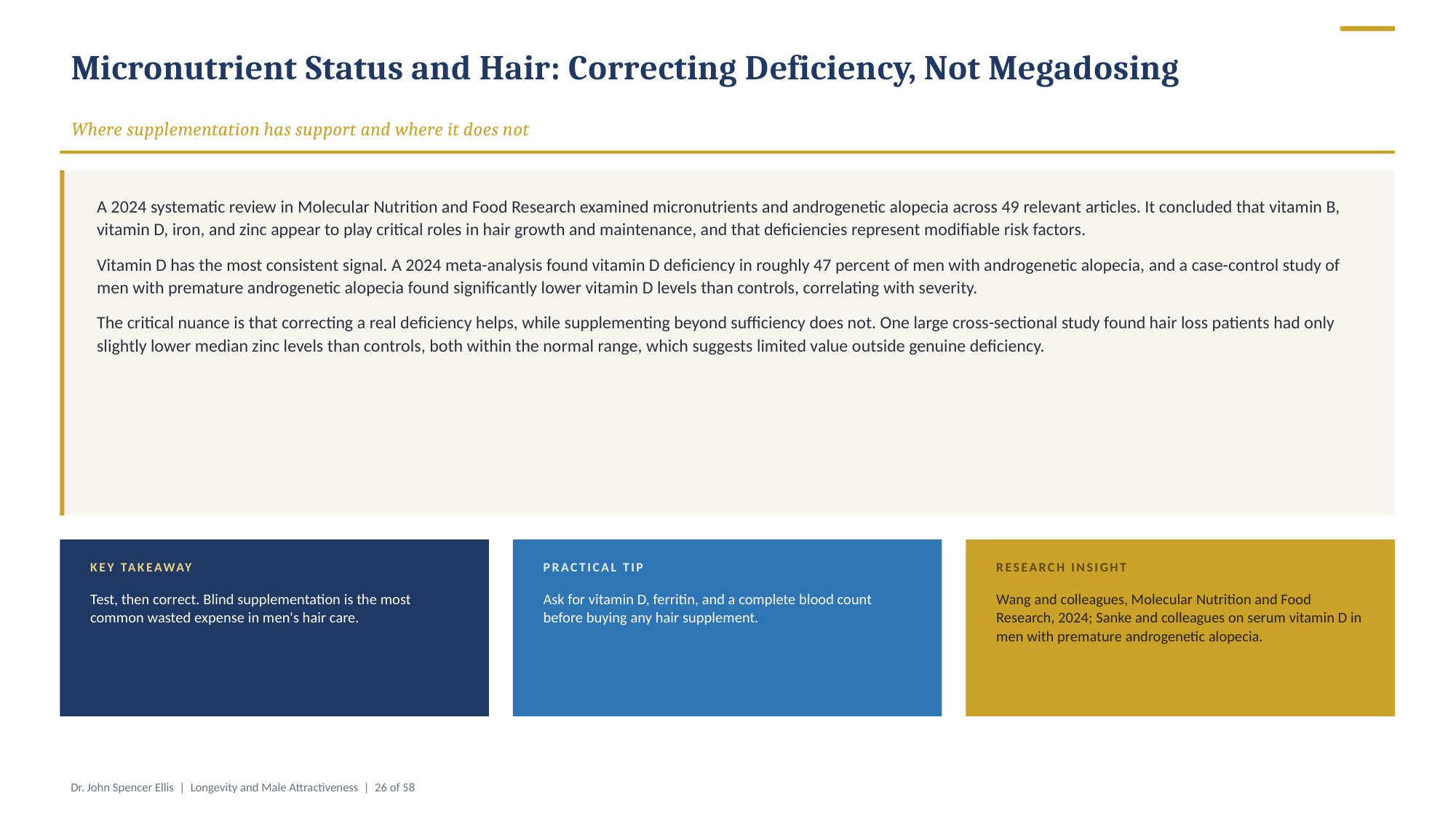

Micronutrient Status and Hair: Correcting Deficiency, Not Megadosing
Where supplementation has support and where it does not

A 2024 systematic review in Molecular Nutrition and Food Research examined micronutrients and androgenetic alopecia across 49 relevant articles. It concluded that vitamin B, vitamin D, iron, and zinc appear to play critical roles in hair growth and maintenance, and that deficiencies represent modifiable risk factors.
Vitamin D has the most consistent signal. A 2024 meta-analysis found vitamin D deficiency in roughly 47 percent of men with androgenetic alopecia, and a case-control study of men with premature androgenetic alopecia found significantly lower vitamin D levels than controls, correlating with severity.
The critical nuance is that correcting a real deficiency helps, while supplementing beyond sufficiency does not. One large cross-sectional study found hair loss patients had only slightly lower median zinc levels than controls, both within the normal range, which suggests limited value outside genuine deficiency.

KEY TAKEAWAY
PRACTICAL TIP
RESEARCH INSIGHT
Test, then correct. Blind supplementation is the most common wasted expense in men's hair care.
Ask for vitamin D, ferritin, and a complete blood count before buying any hair supplement.
Wang and colleagues, Molecular Nutrition and Food Research, 2024; Sanke and colleagues on serum vitamin D in men with premature androgenetic alopecia.
Dr. John Spencer Ellis  |  Longevity and Male Attractiveness  |  26 of 58